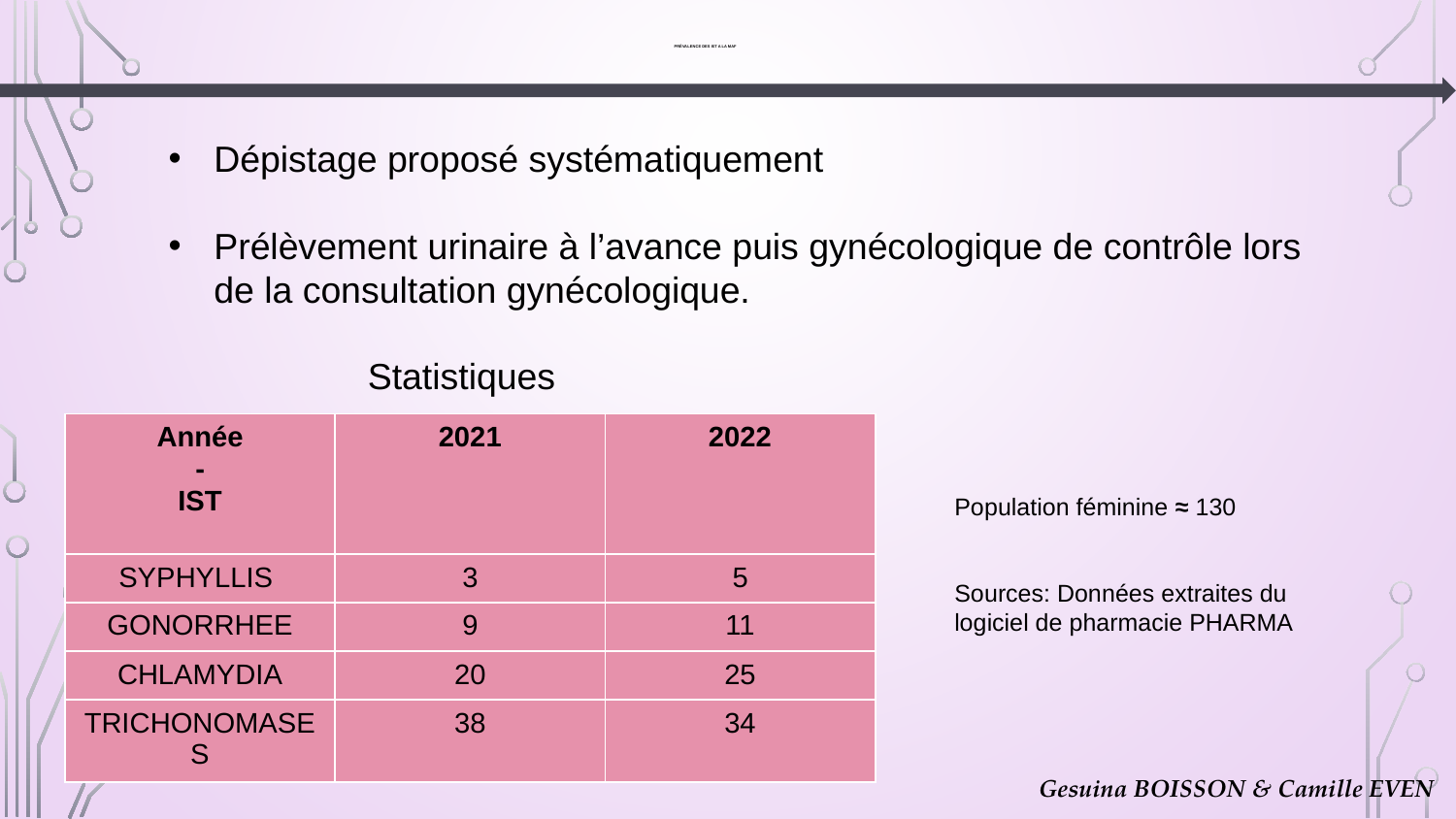

# Prévalence des ist a la maf

Dépistage proposé systématiquement

Prélèvement urinaire à l’avance puis gynécologique de contrôle lors de la consultation gynécologique.
Statistiques
| Année - IST | 2021 | 2022 |
| --- | --- | --- |
| SYPHYLLIS | 3 | 5 |
| GONORRHEE | 9 | 11 |
| CHLAMYDIA | 20 | 25 |
| TRICHONOMASES | 38 | 34 |
Population féminine ≈ 130

Sources: Données extraites du logiciel de pharmacie PHARMA
Gesuina BOISSON & Camille EVEN